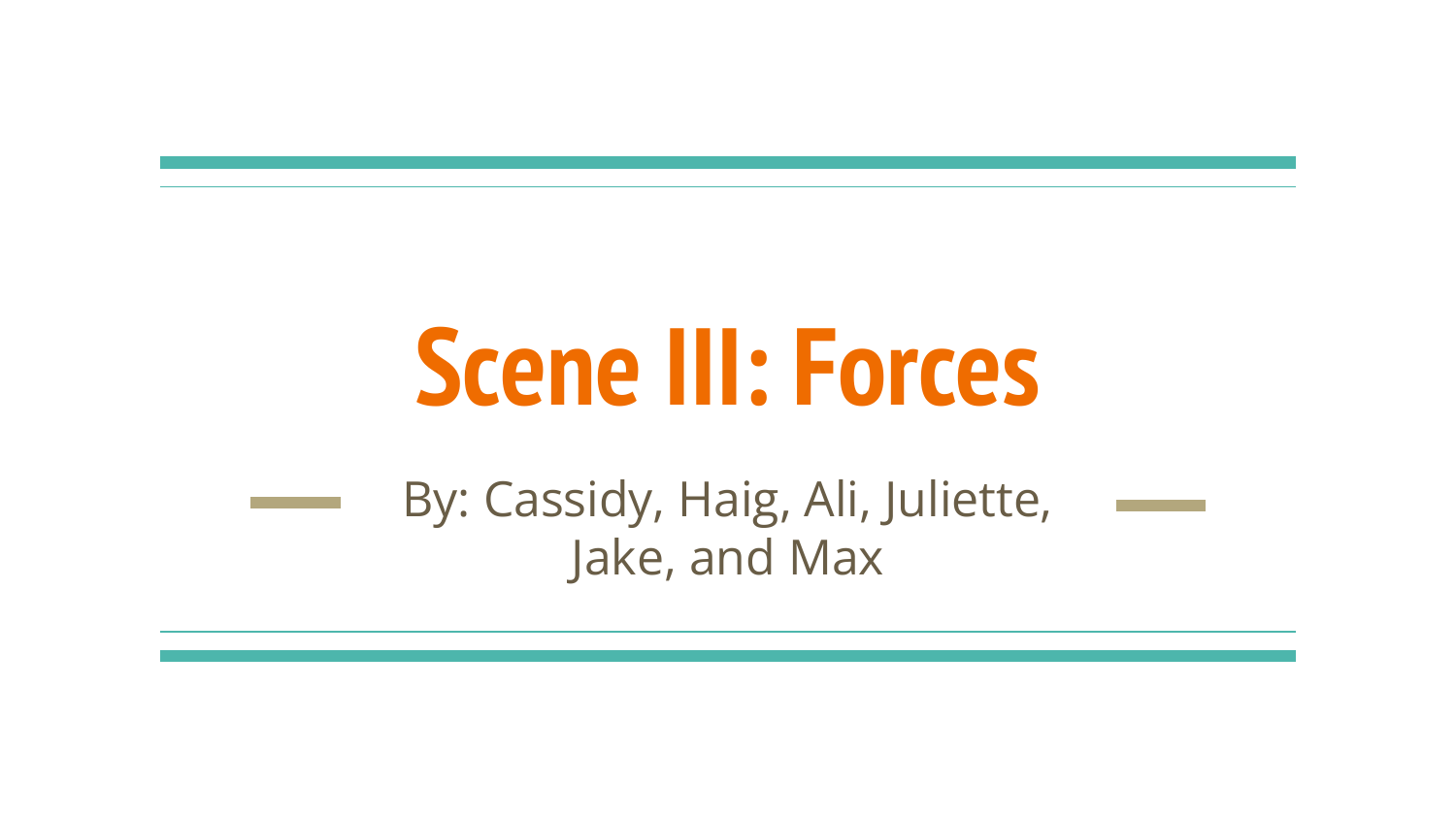

# Scene III: Forces
By: Cassidy, Haig, Ali, Juliette, Jake, and Max